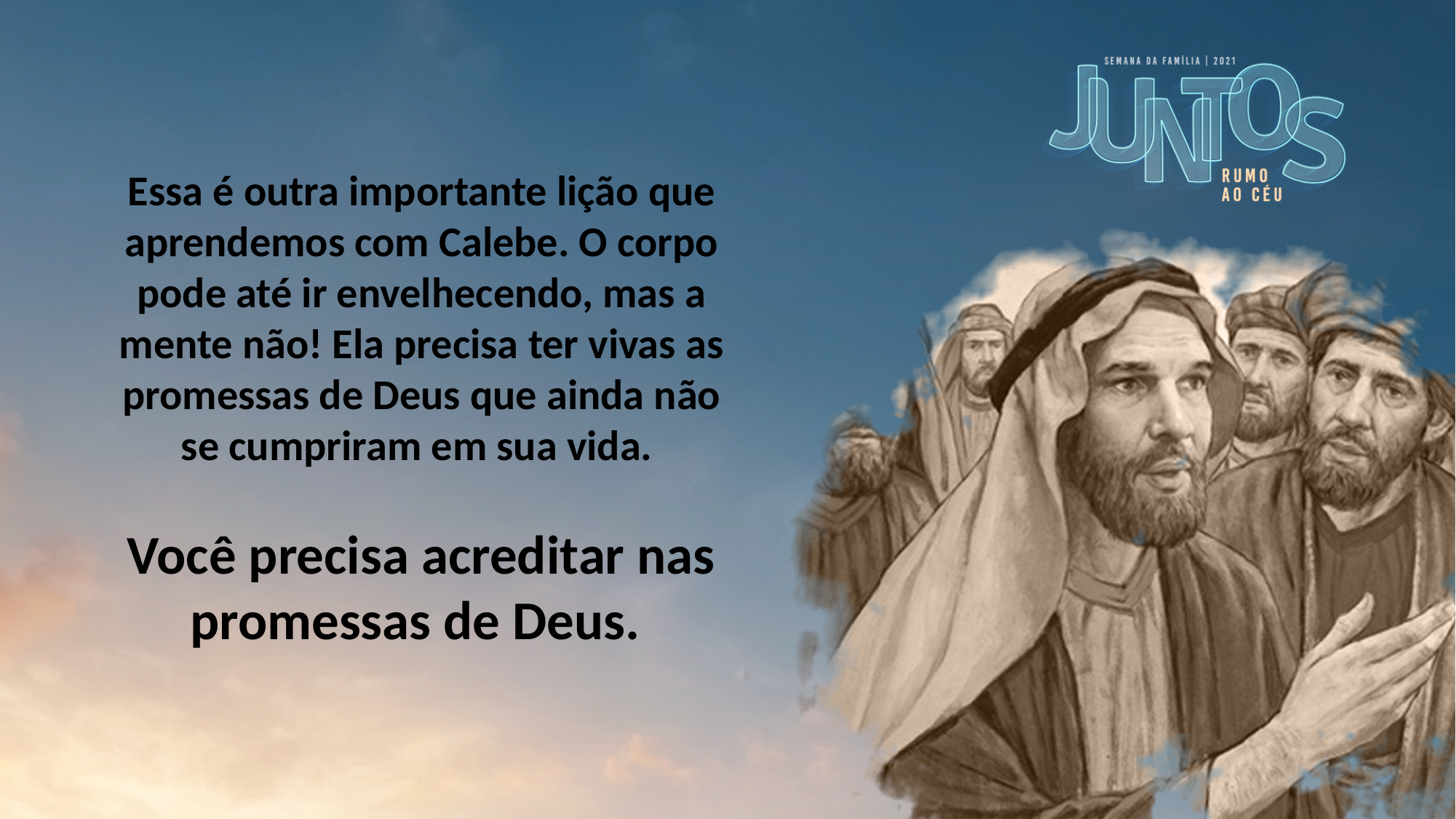

Essa é outra importante lição que aprendemos com Calebe. O corpo pode até ir envelhecendo, mas a mente não! Ela precisa ter vivas as promessas de Deus que ainda não se cumpriram em sua vida.

Você precisa acreditar nas promessas de Deus.